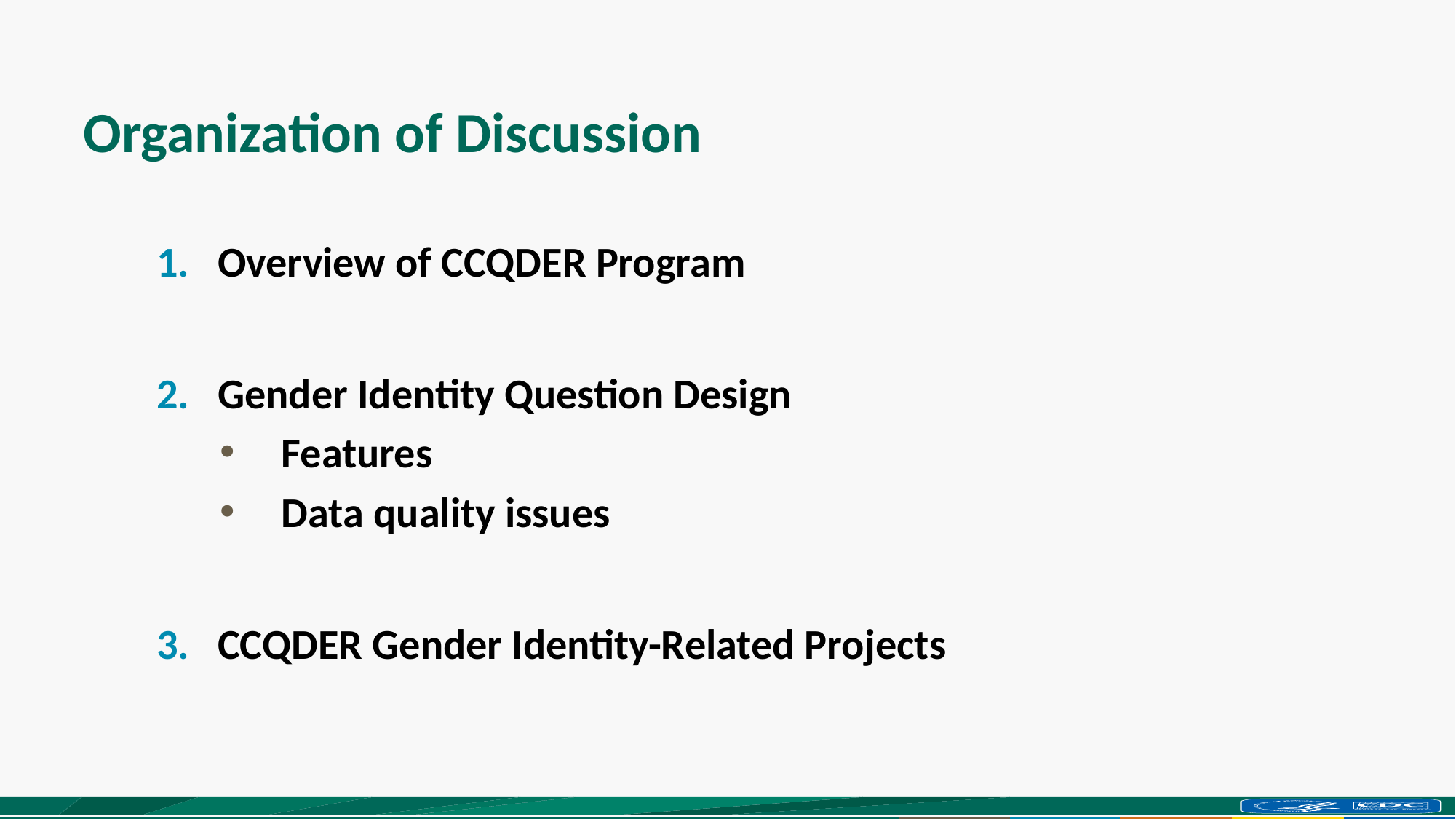

# Organization of Discussion
Overview of CCQDER Program

Gender Identity Question Design
Features
Data quality issues

CCQDER Gender Identity-Related Projects